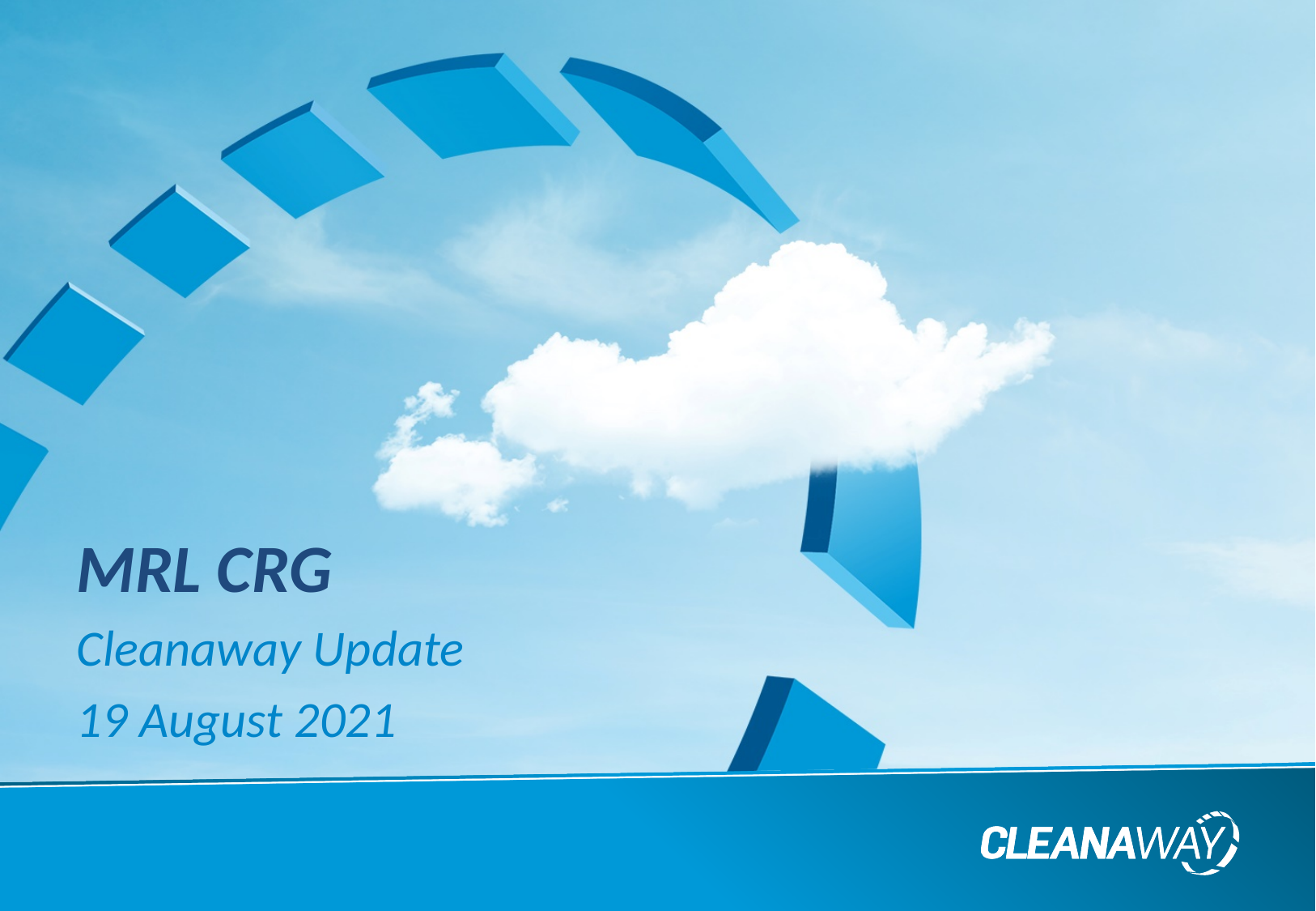

# MRL CRG
Cleanaway Update
19 August 2021